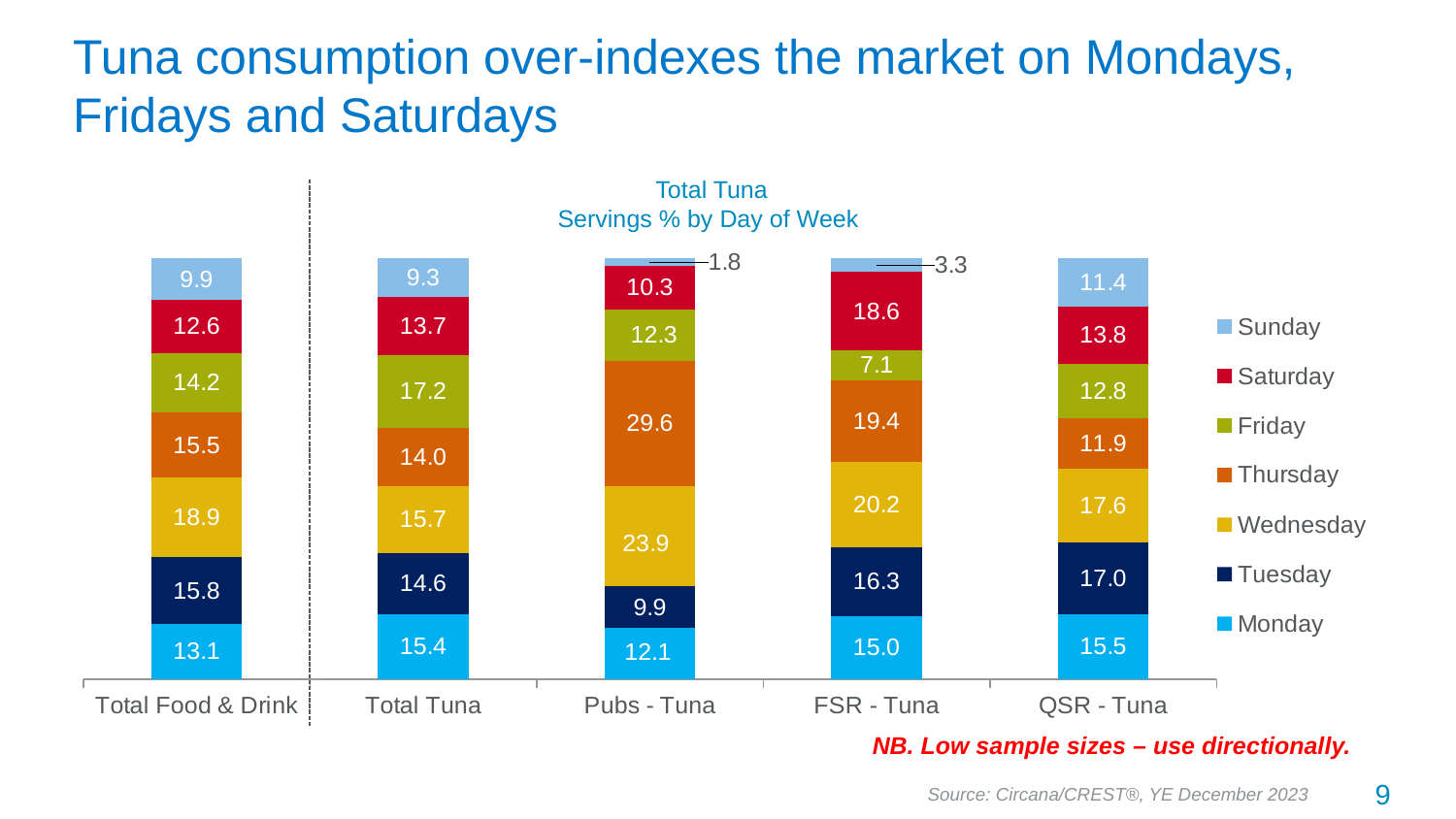

# Tuna consumption over-indexes the market on Mondays, Fridays and Saturdays
Total Tuna
Servings % by Day of Week

### Chart

| Category | Monday | Tuesday | Wednesday | Thursday | Friday | Saturday | Sunday |
|---|---|---|---|---|---|---|---|
| Total Food & Drink | 13.1 | 15.8 | 18.9 | 15.5 | 14.2 | 12.6 | 9.9 |
| Total Tuna | 15.4 | 14.6 | 15.7 | 14.0 | 17.2 | 13.7 | 9.3 |
| Pubs - Tuna | 12.1 | 9.9 | 23.9 | 29.6 | 12.3 | 10.3 | 1.8 |
| FSR - Tuna | 15.0 | 16.3 | 20.2 | 19.4 | 7.1 | 18.6 | 3.3 |
| QSR - Tuna | 15.5 | 17.0 | 17.6 | 11.9 | 12.8 | 13.8 | 11.4 |
NB. Low sample sizes – use directionally.
9
Source: Circana/CREST®, YE December 2023